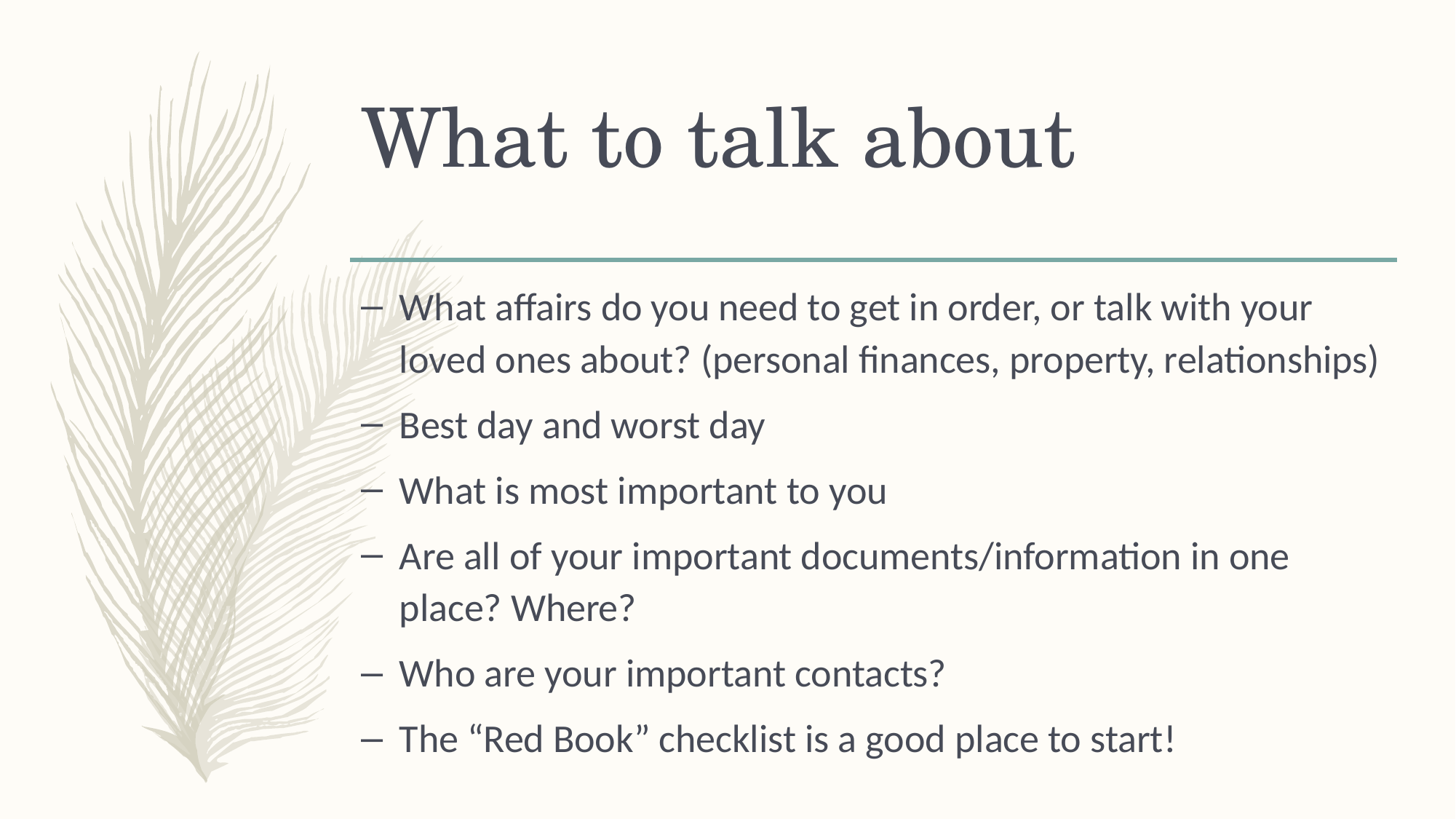

# What to talk about
What affairs do you need to get in order, or talk with your loved ones about? (personal finances, property, relationships)
Best day and worst day
What is most important to you
Are all of your important documents/information in one place? Where?
Who are your important contacts?
The “Red Book” checklist is a good place to start!